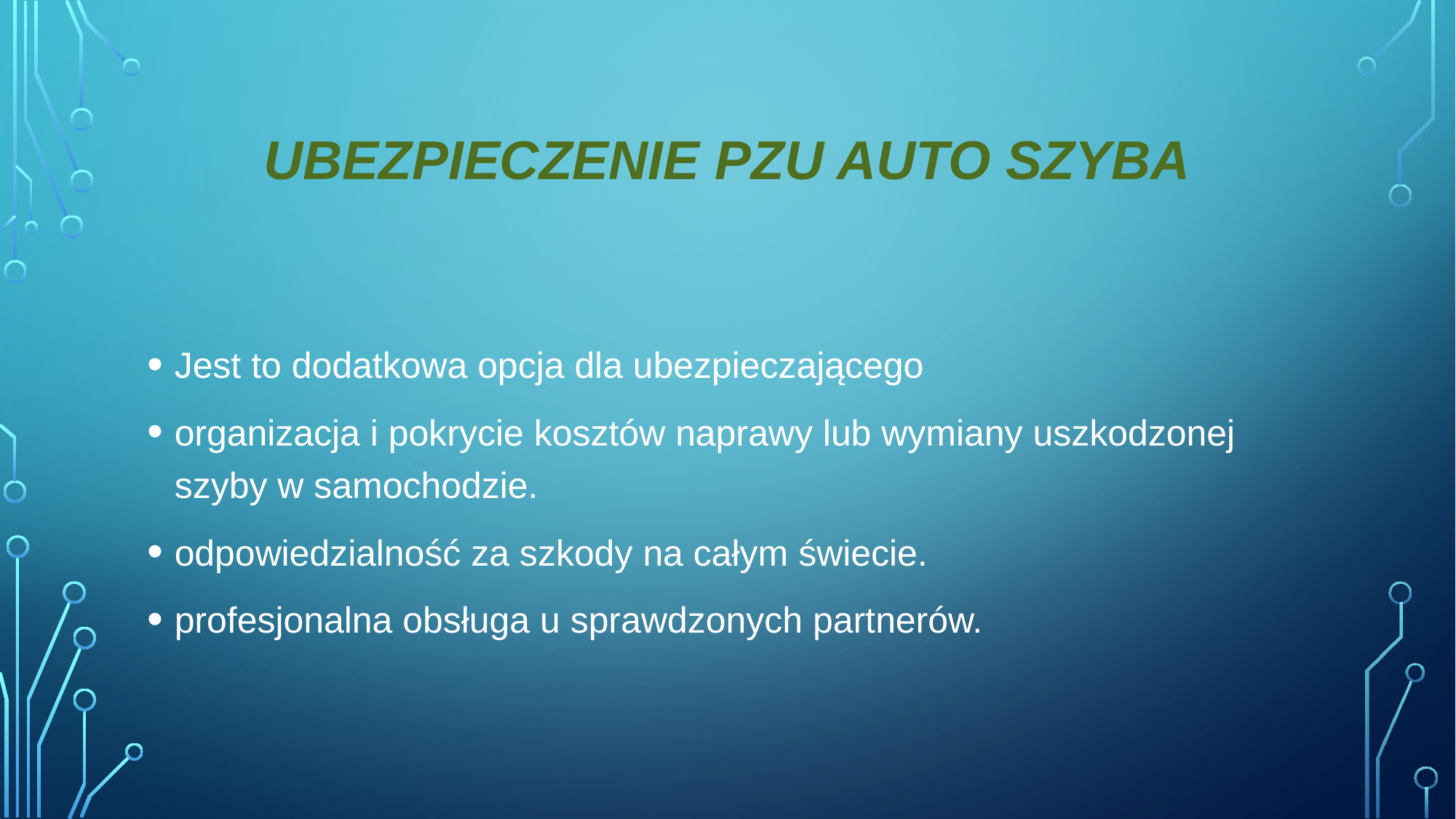

# Ubezpieczenie PZU Auto Szyba

Jest to dodatkowa opcja dla ubezpieczającego
organizacja i pokrycie kosztów naprawy lub wymiany uszkodzonej szyby w samochodzie.
odpowiedzialność za szkody na całym świecie.
profesjonalna obsługa u sprawdzonych partnerów.